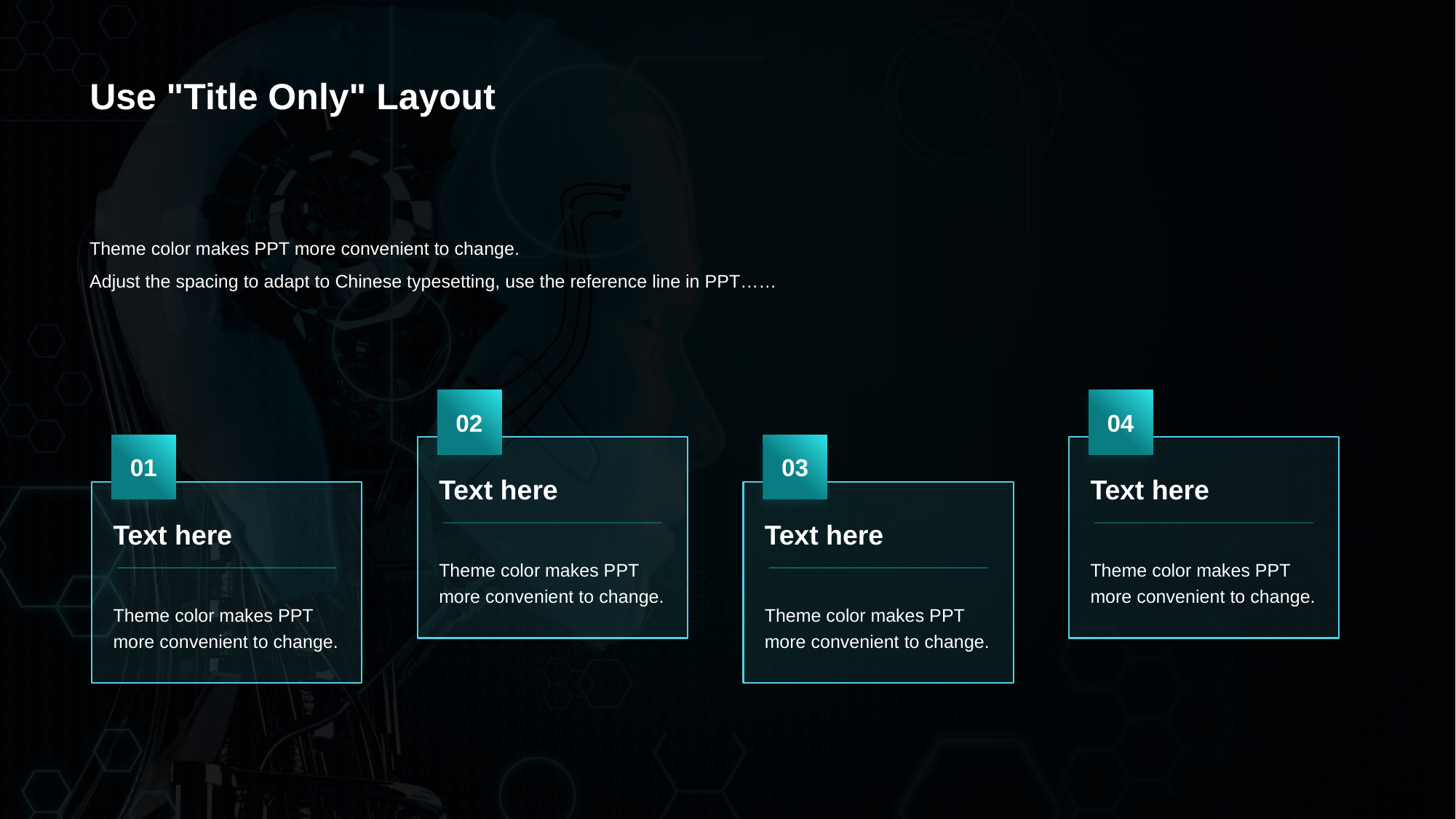

# Use "Title Only" Layout
Theme color makes PPT more convenient to change.
Adjust the spacing to adapt to Chinese typesetting, use the reference line in PPT……
02
04
01
03

Text here
Text here

Text here
Text here
Theme color makes PPT more convenient to change.
Theme color makes PPT more convenient to change.
Theme color makes PPT more convenient to change.
Theme color makes PPT more convenient to change.